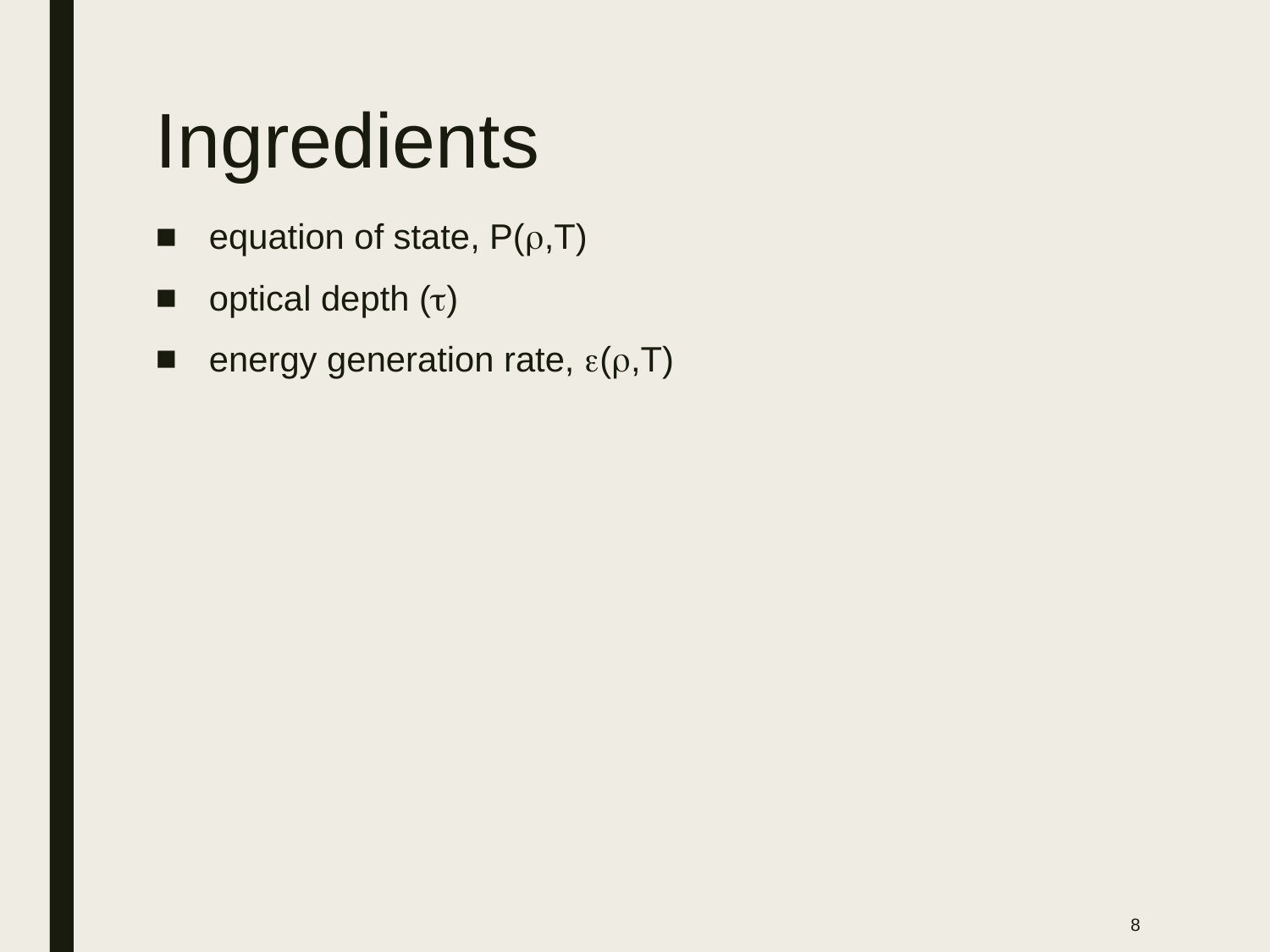

# Ingredients
equation of state, P(ρ,T)
optical depth (τ)
energy generation rate, ε(ρ,T)
8